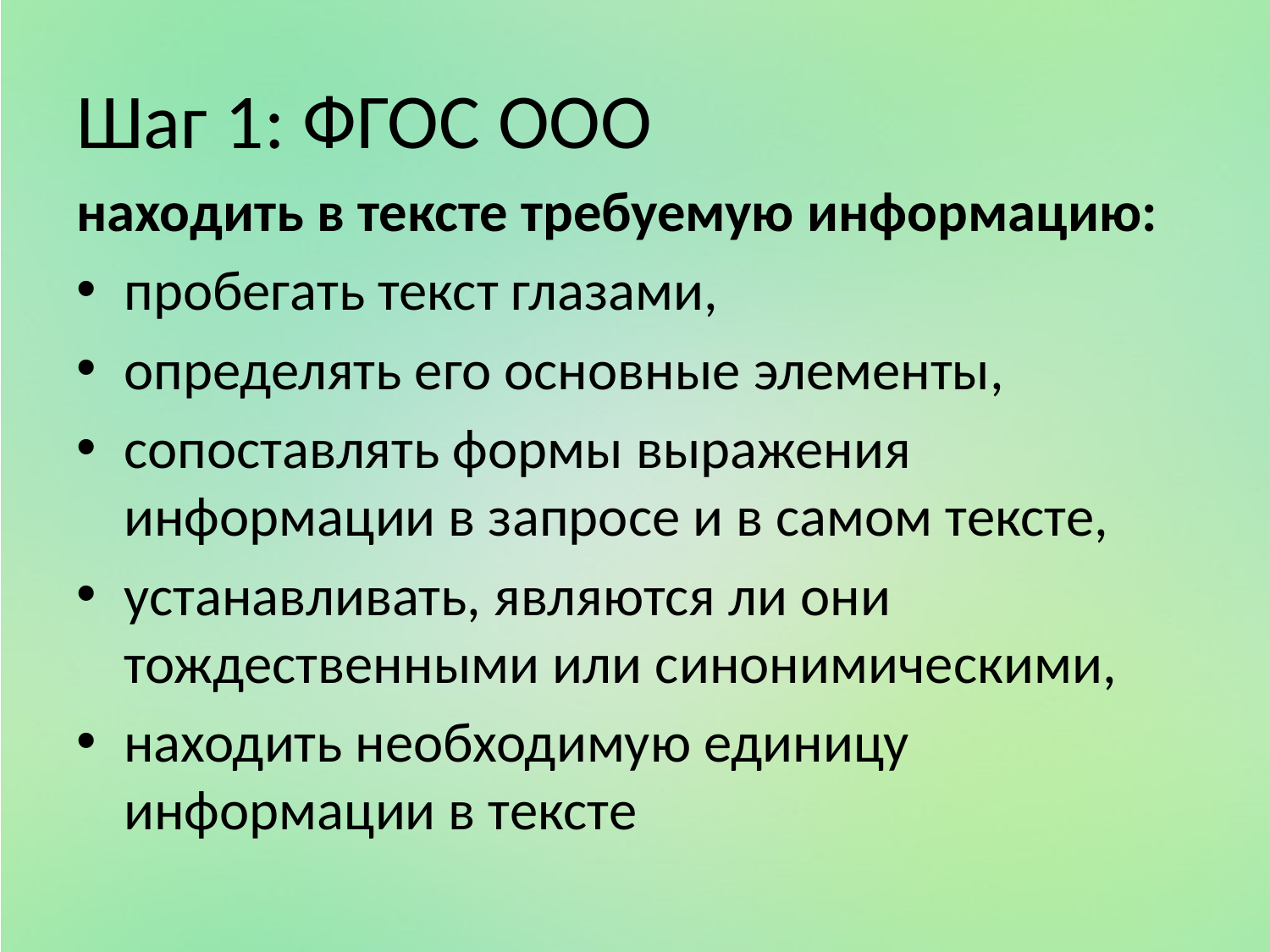

# Шаг 1: ФГОС ООО
находить в тексте требуемую информацию:
пробегать текст глазами,
определять его основные элементы,
сопоставлять формы выражения информации в запросе и в самом тексте,
устанавливать, являются ли они тождественными или синонимическими,
находить необходимую единицу информации в тексте